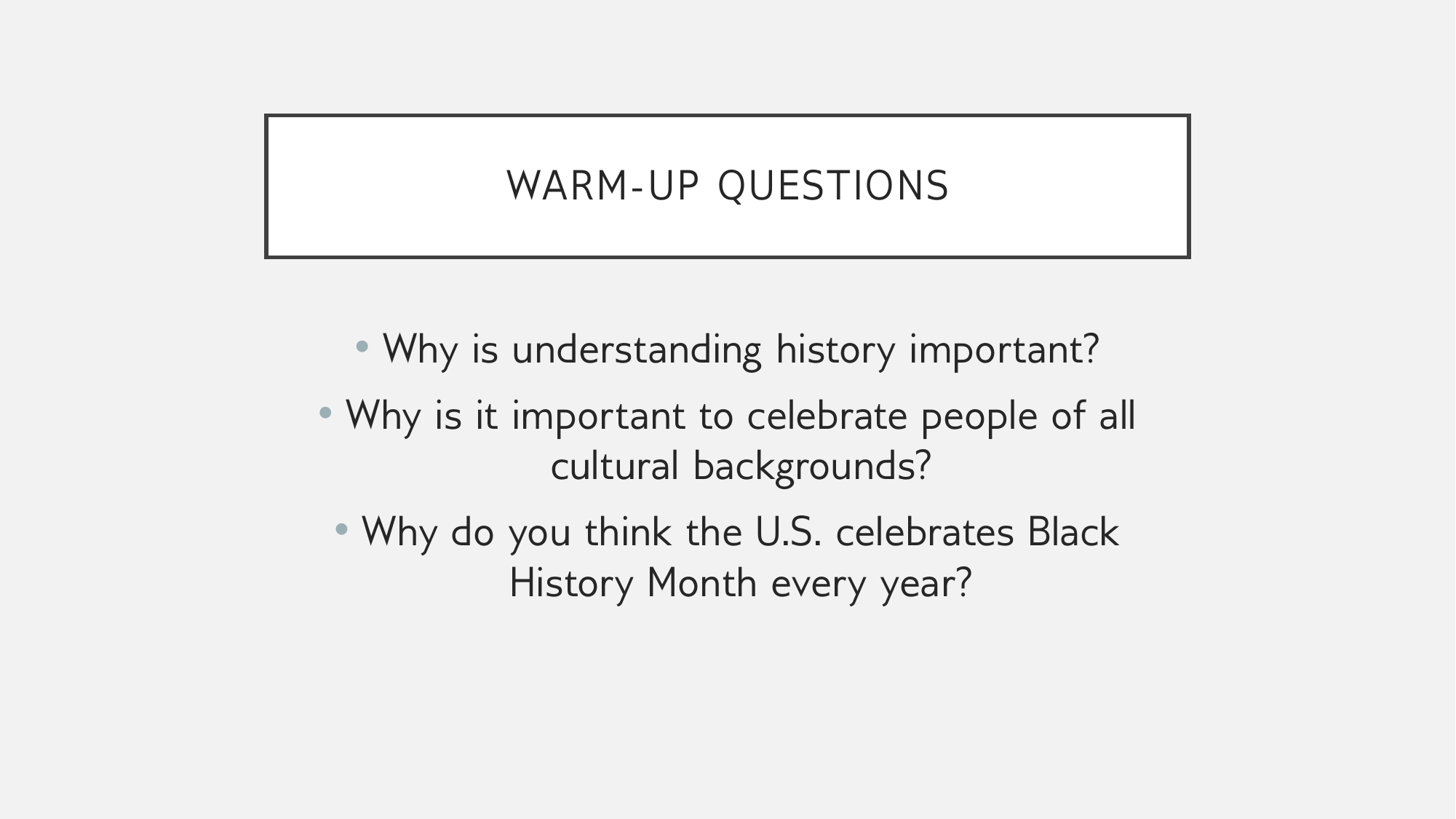

# Warm-Up Questions
Why is understanding history important?
Why is it important to celebrate people of all cultural backgrounds?
Why do you think the U.S. celebrates Black History Month every year?